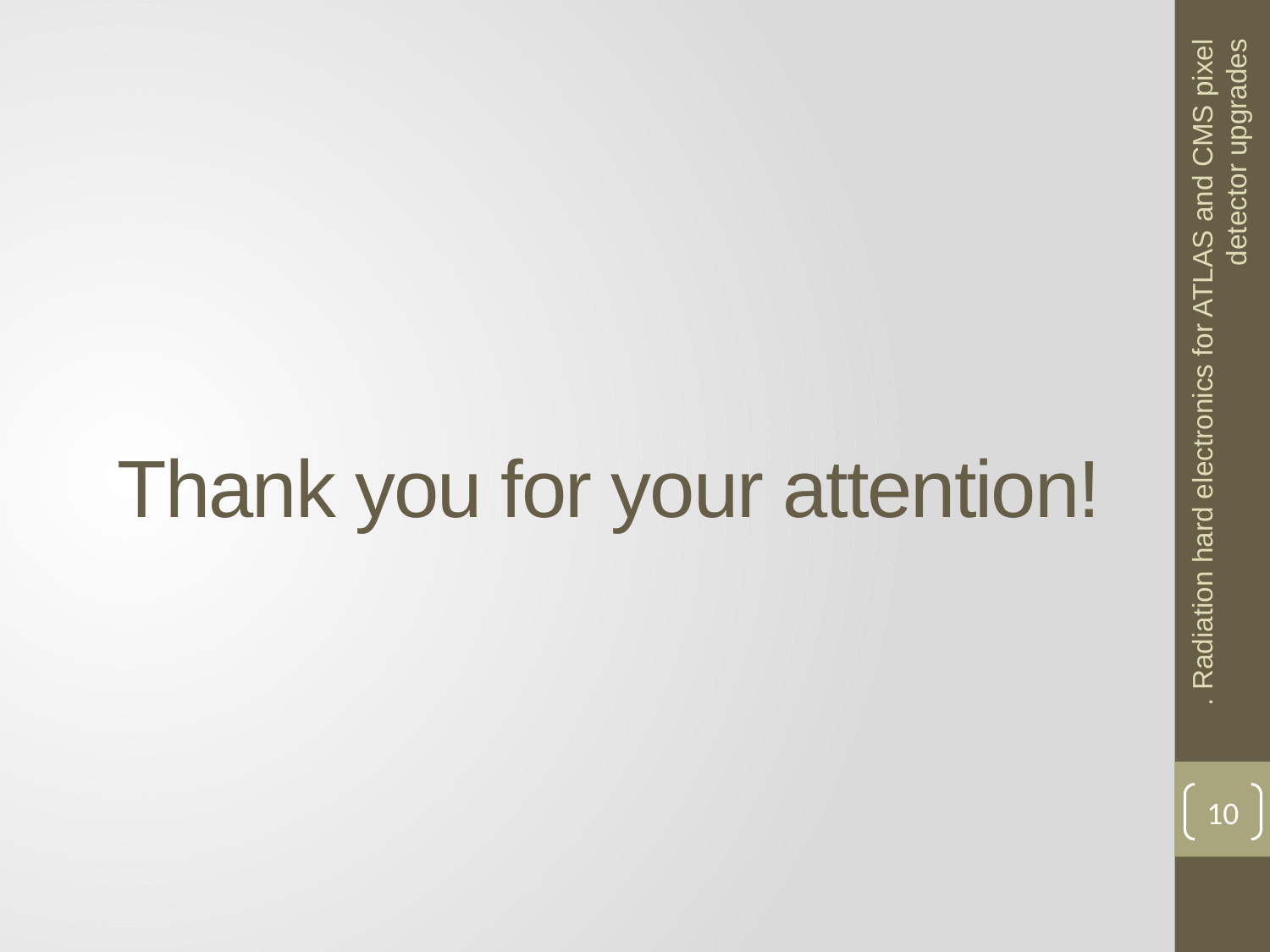

. Radiation hard electronics for ATLAS and CMS pixel detector upgrades
# Thank you for your attention!
10